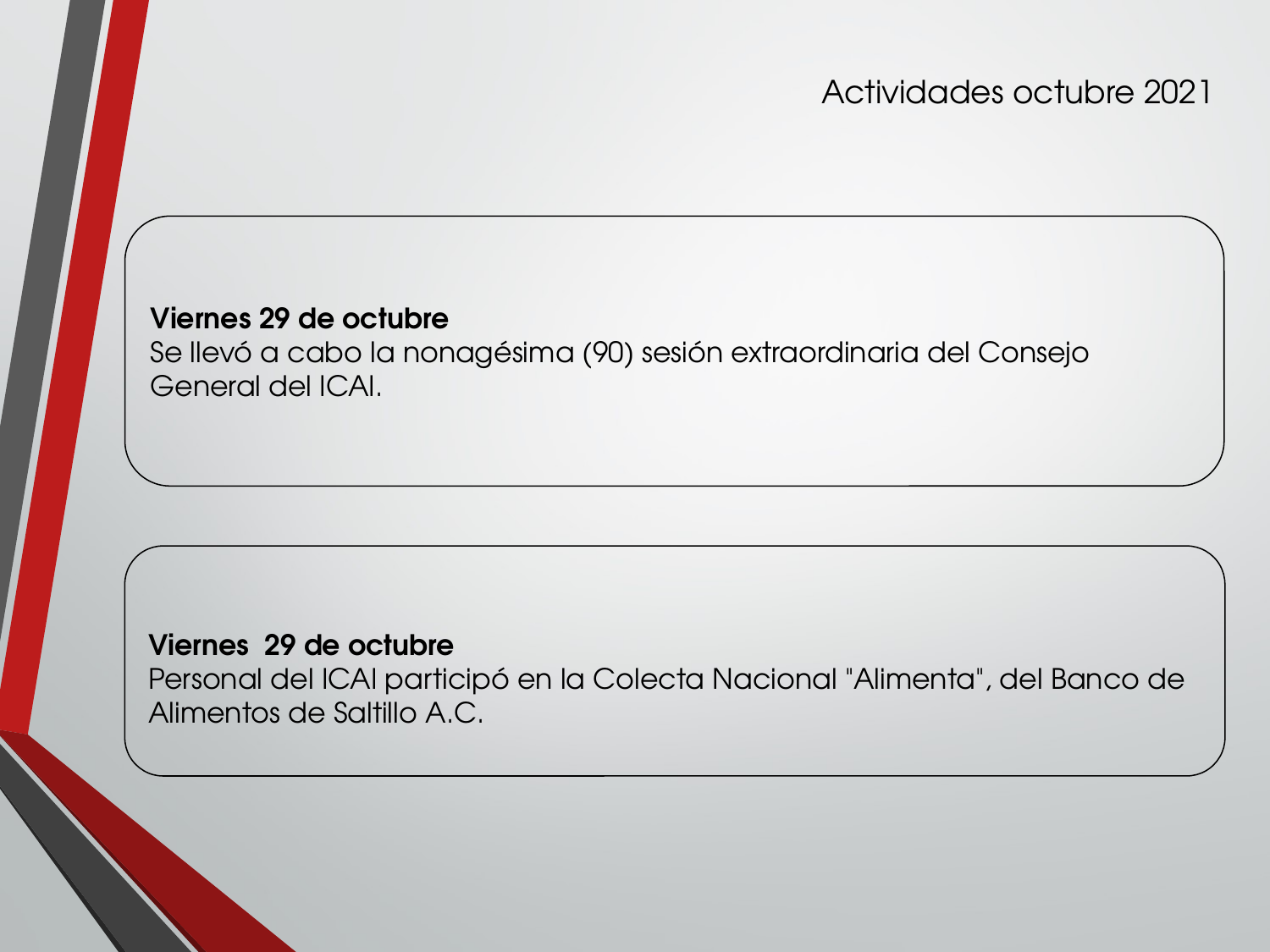

Actividades octubre 2021
Viernes 29 de octubre
Se llevó a cabo la nonagésima (90) sesión extraordinaria del Consejo General del ICAI.

Viernes  29 de octubre
Personal del ICAI participó en la Colecta Nacional "Alimenta", del Banco de Alimentos de Saltillo A.C.